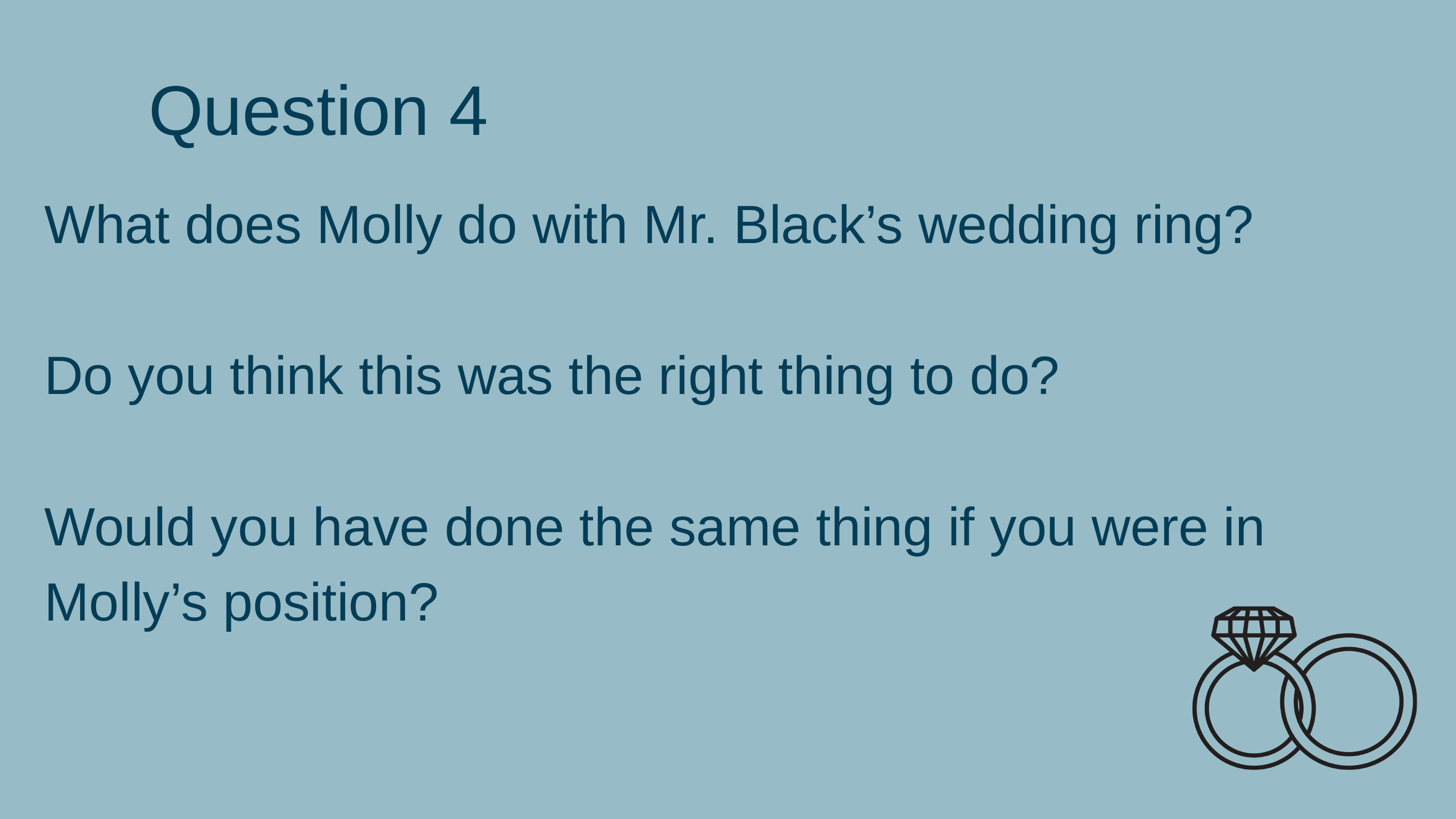

Question 4
What does Molly do with Mr. Black’s wedding ring?

Do you think this was the right thing to do?

Would you have done the same thing if you were in Molly’s position?